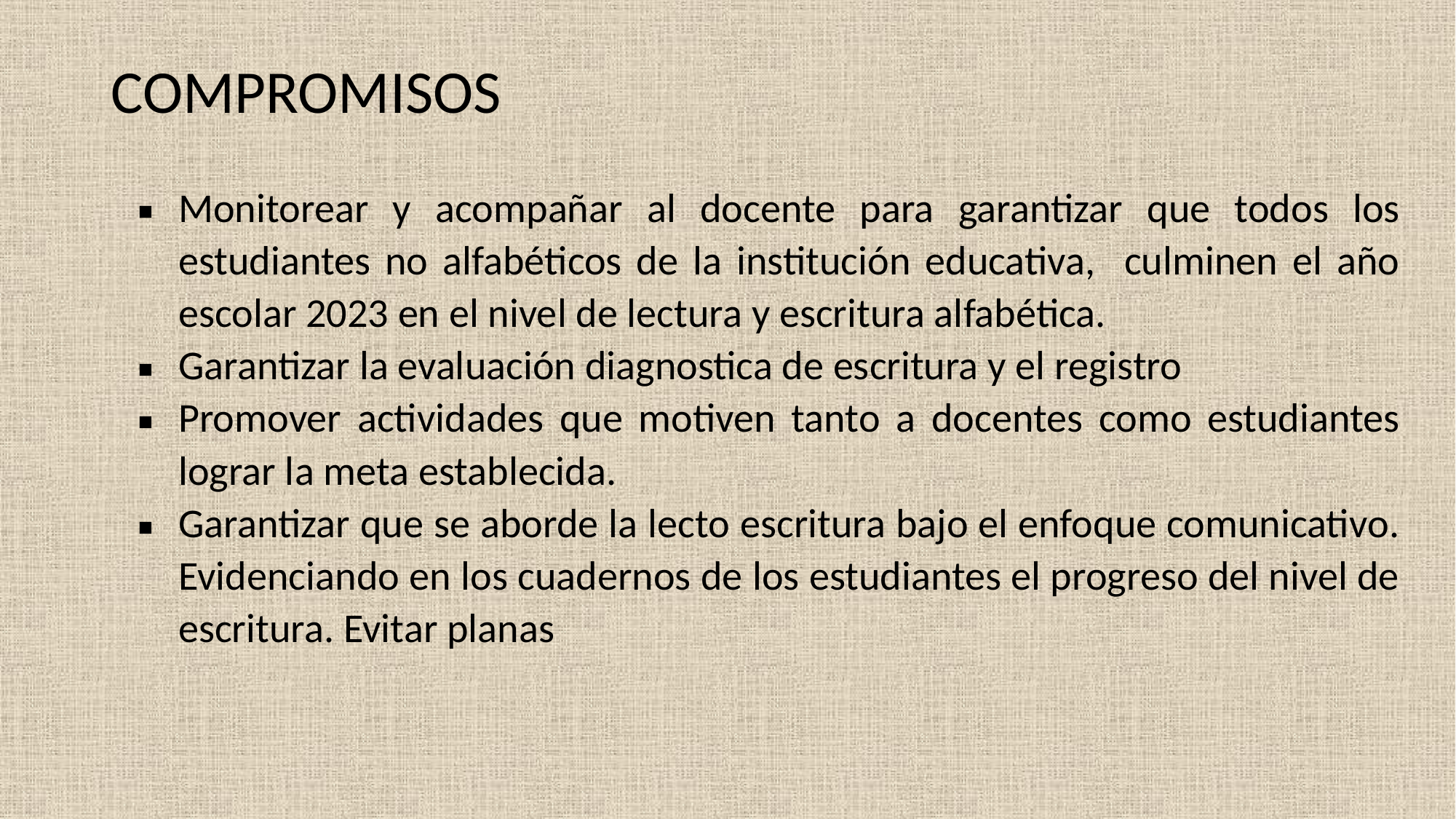

# COMPROMISOS
Monitorear y acompañar al docente para garantizar que todos los estudiantes no alfabéticos de la institución educativa,  culminen el año escolar 2023 en el nivel de lectura y escritura alfabética.
Garantizar la evaluación diagnostica de escritura y el registro
Promover actividades que motiven tanto a docentes como estudiantes lograr la meta establecida.
Garantizar que se aborde la lecto escritura bajo el enfoque comunicativo. Evidenciando en los cuadernos de los estudiantes el progreso del nivel de escritura. Evitar planas